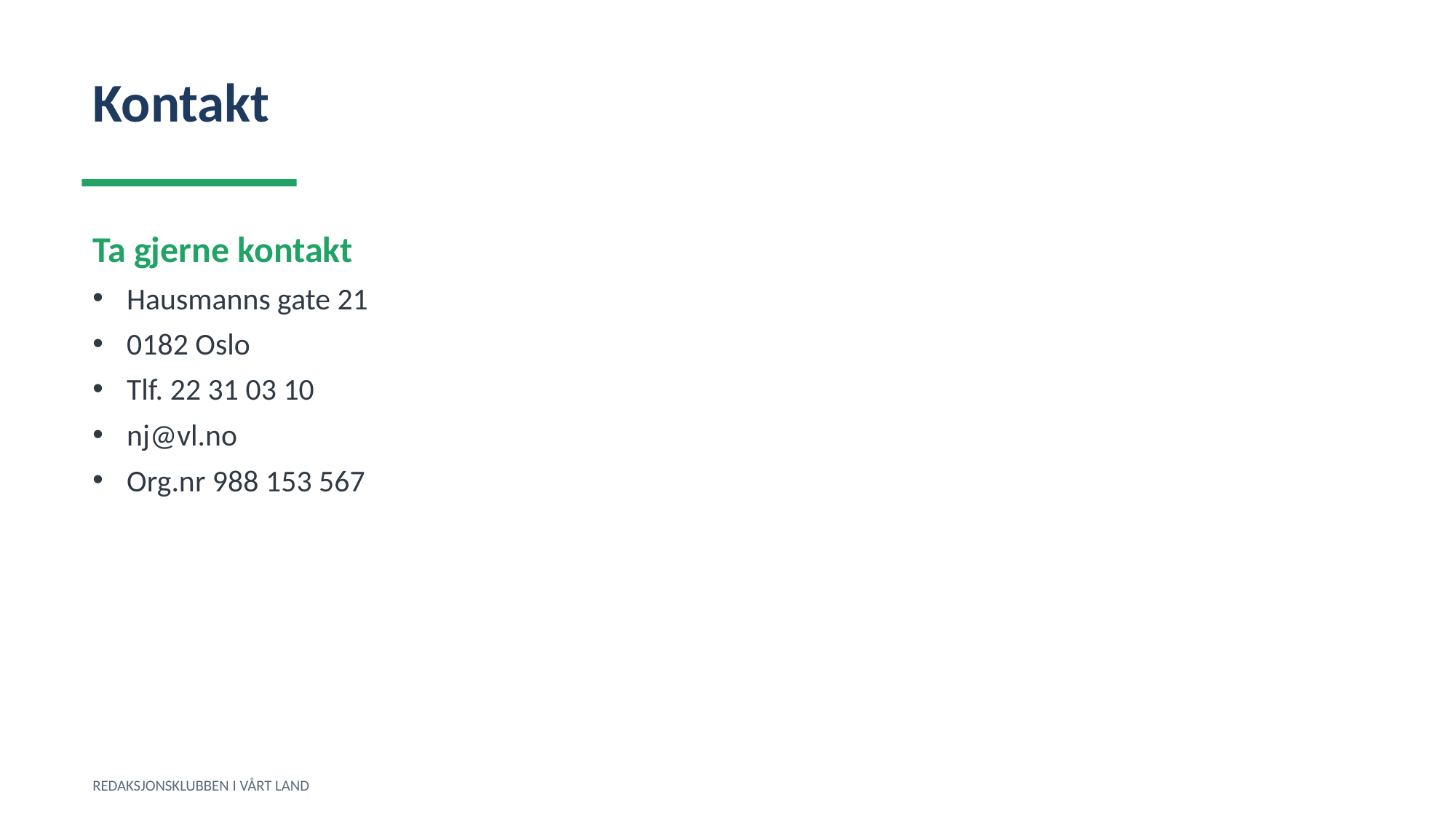

Kontakt

Ta gjerne kontakt
Hausmanns gate 21
0182 Oslo
Tlf. 22 31 03 10
nj@vl.no
Org.nr 988 153 567
REDAKSJONSKLUBBEN I VÅRT LAND